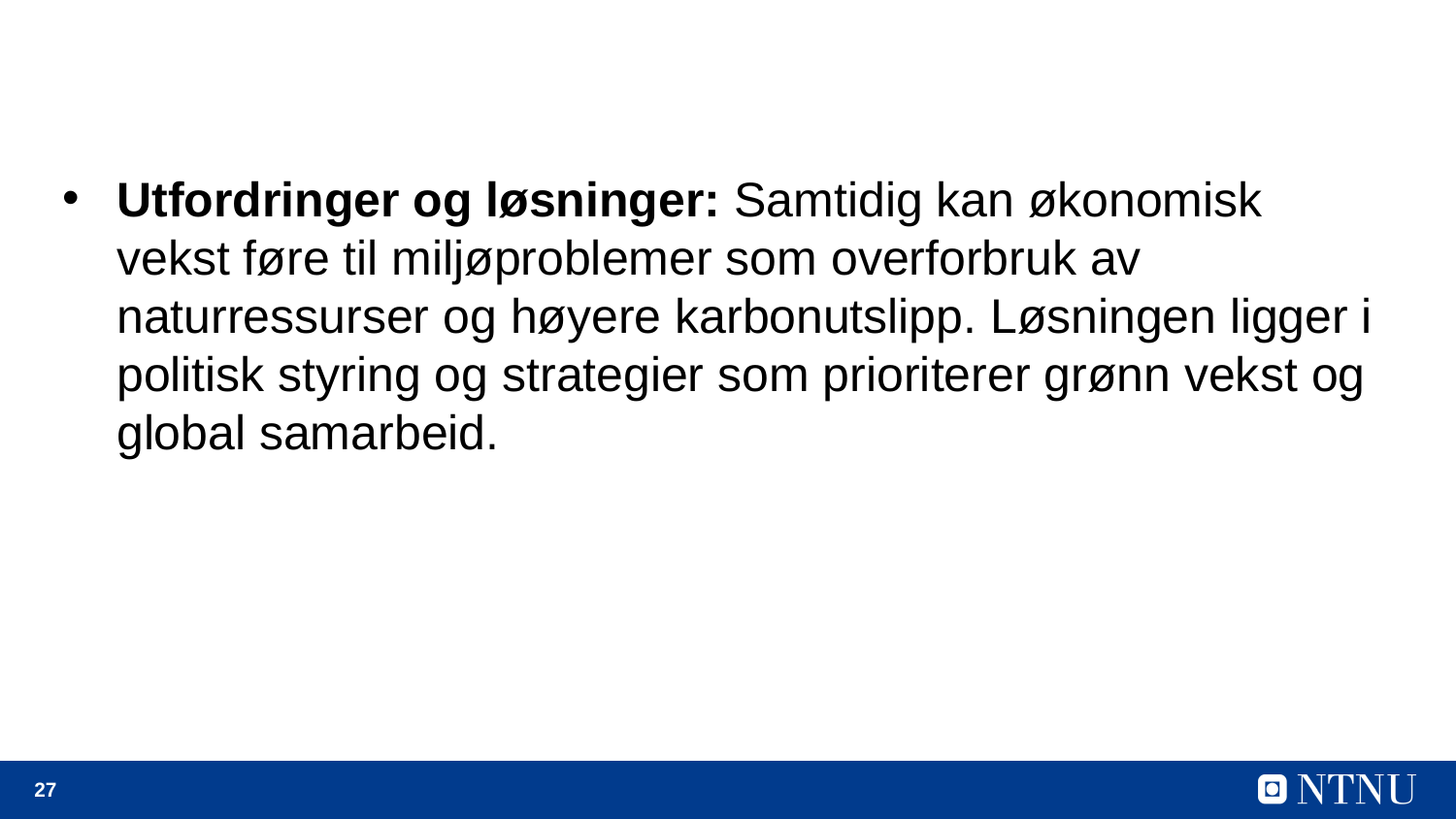

Utfordringer og løsninger: Samtidig kan økonomisk vekst føre til miljøproblemer som overforbruk av naturressurser og høyere karbonutslipp. Løsningen ligger i politisk styring og strategier som prioriterer grønn vekst og global samarbeid.